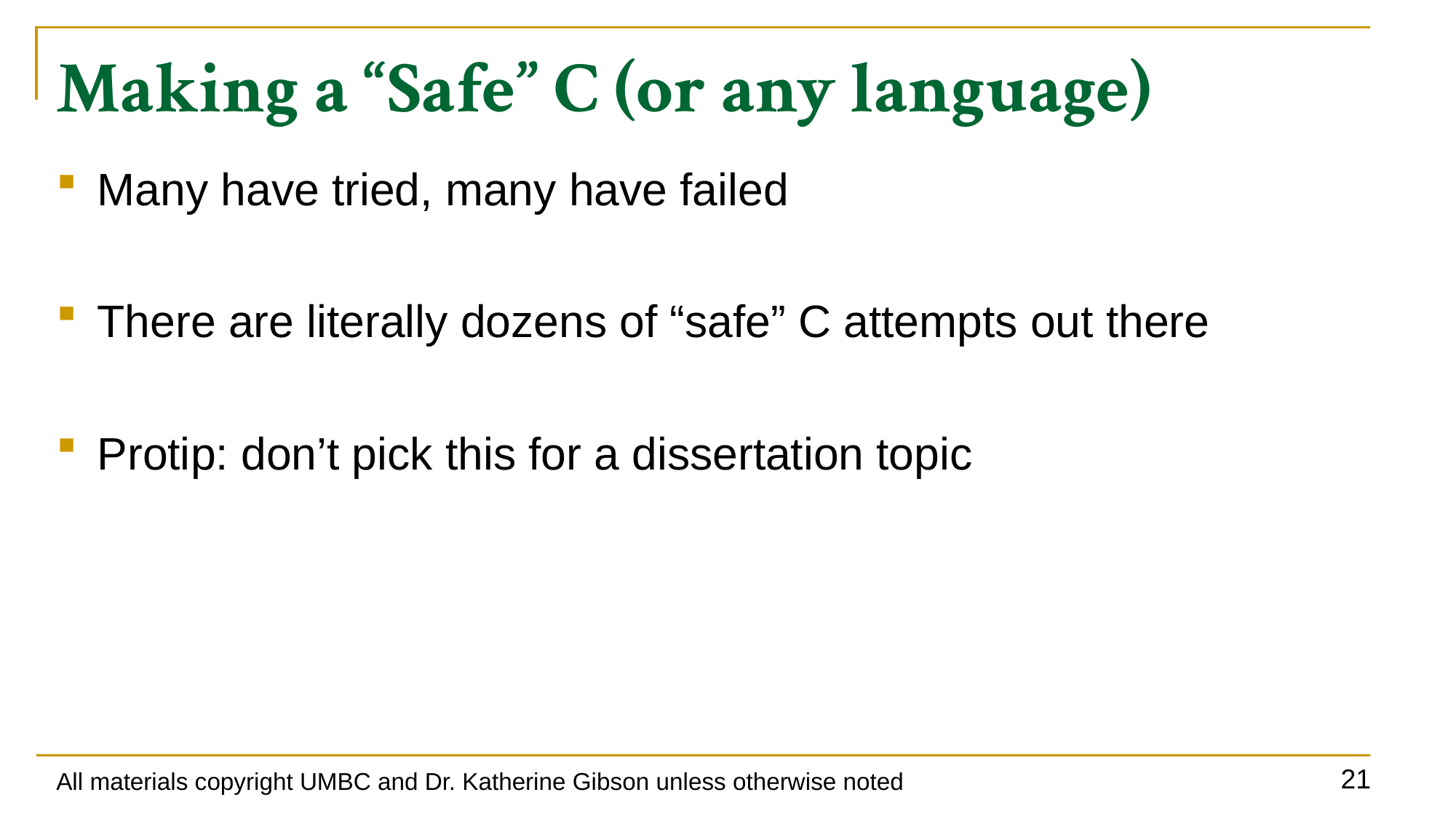

# Making a “Safe” C (or any language)
Many have tried, many have failed

There are literally dozens of “safe” C attempts out there

Protip: don’t pick this for a dissertation topic